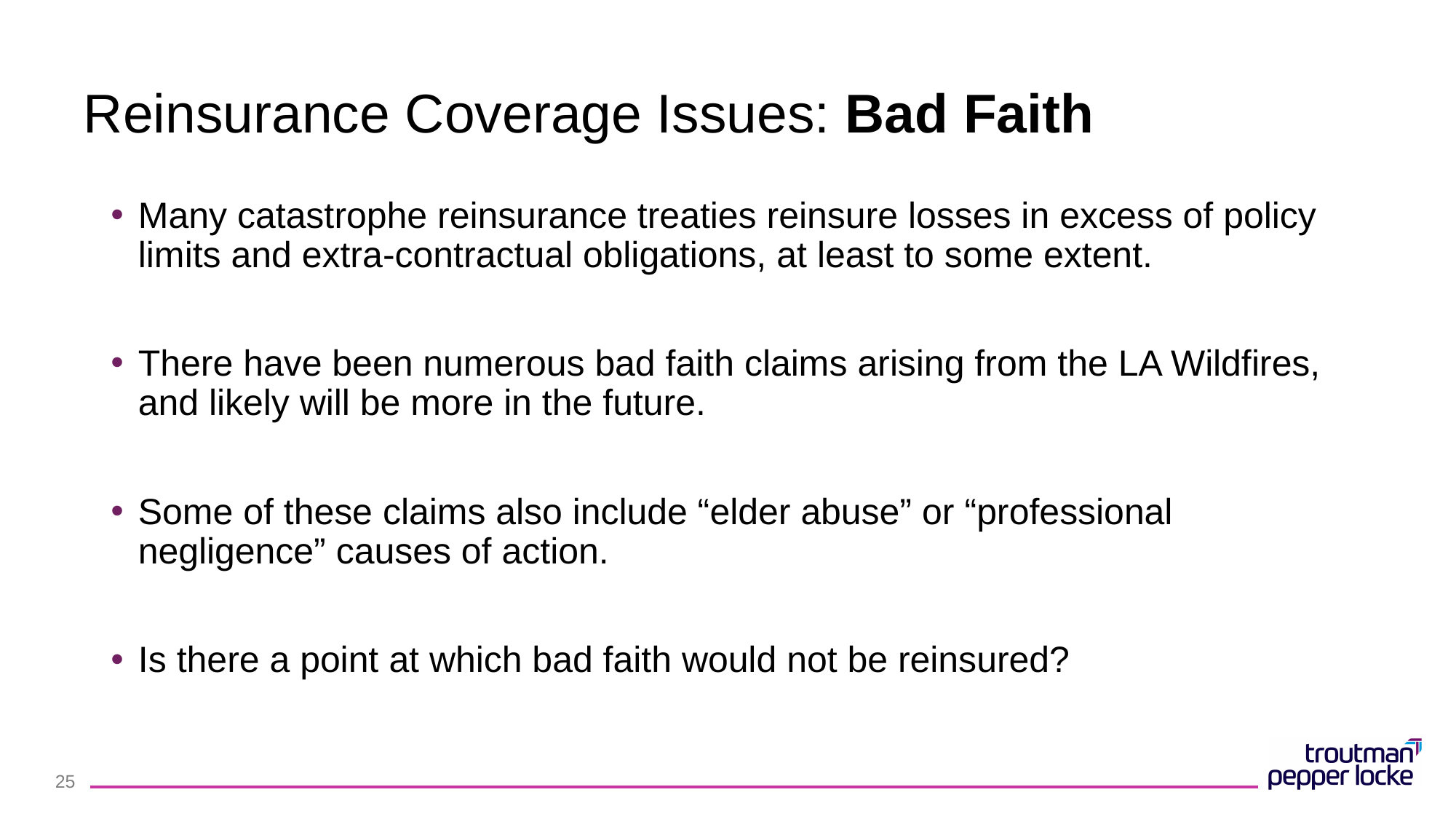

# Reinsurance Coverage Issues: Bad Faith
Many catastrophe reinsurance treaties reinsure losses in excess of policy limits and extra-contractual obligations, at least to some extent.

There have been numerous bad faith claims arising from the LA Wildfires, and likely will be more in the future.

Some of these claims also include “elder abuse” or “professional negligence” causes of action.

Is there a point at which bad faith would not be reinsured?